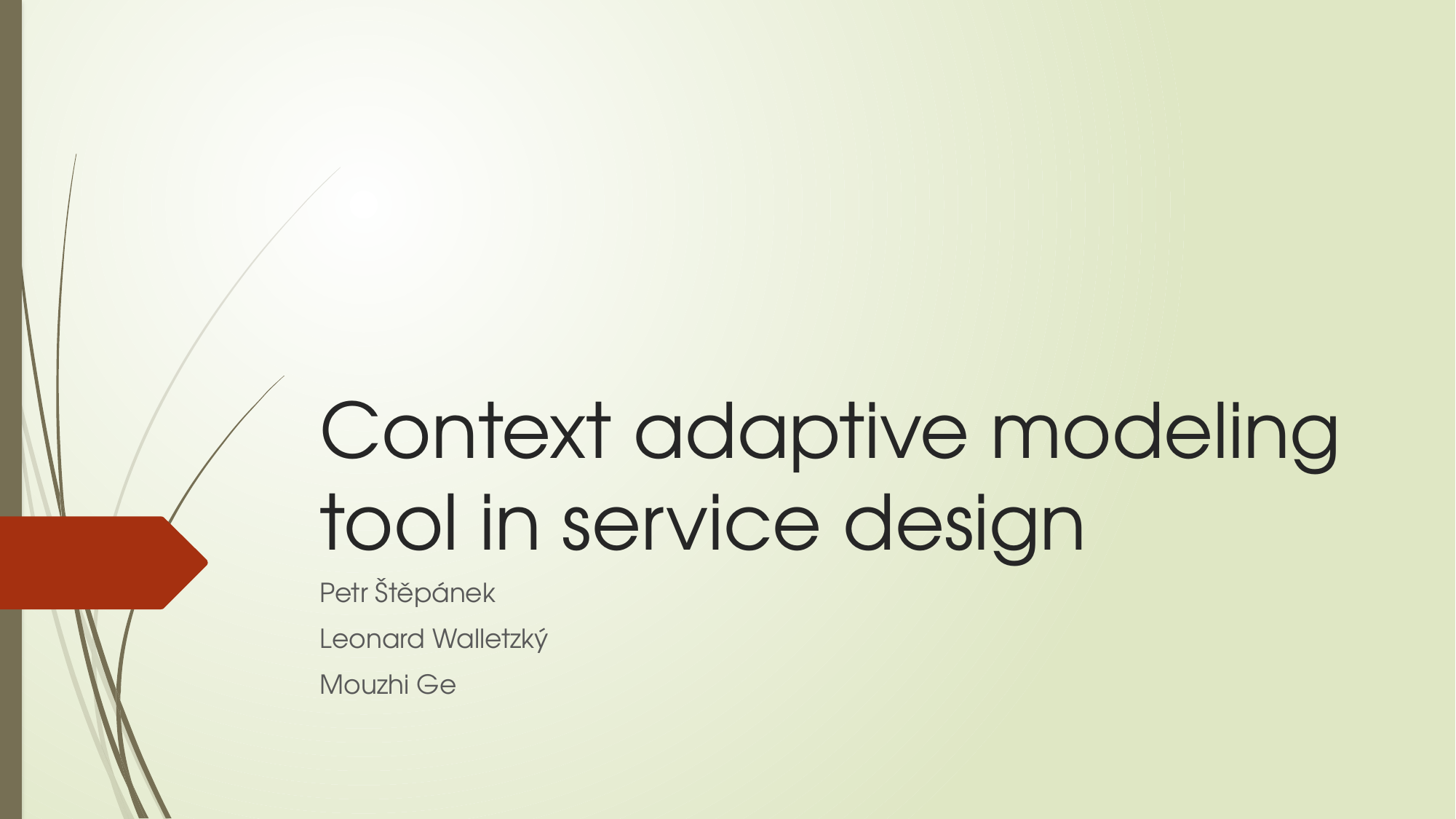

# Context adaptive modeling tool in service design
Petr Štěpánek
Leonard Walletzký
Mouzhi Ge